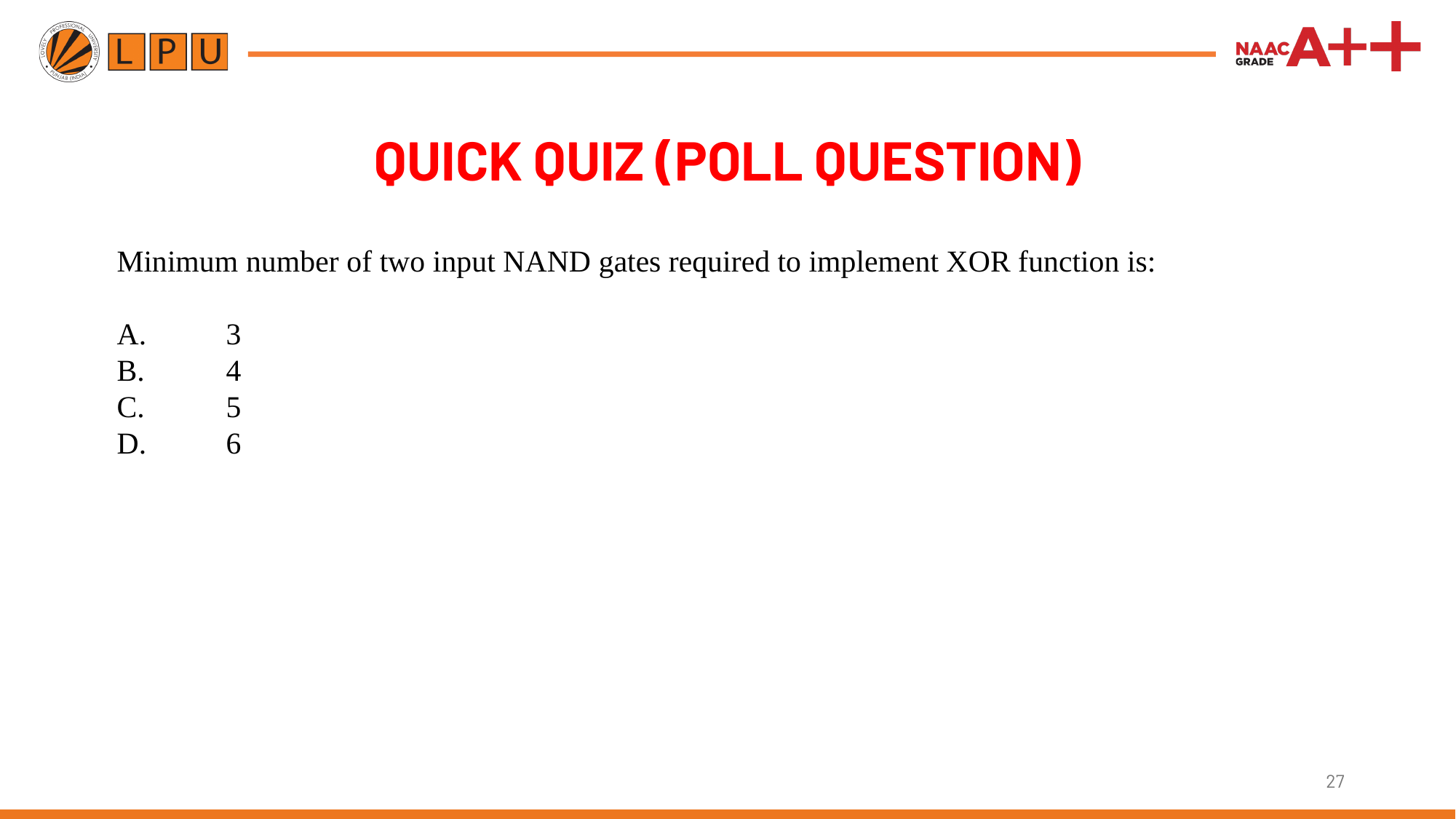

QUICK QUIZ (POLL QUESTION)
Minimum number of two input NAND gates required to implement XOR function is:

A.	3
B.	4
C.	5
D.	6
27